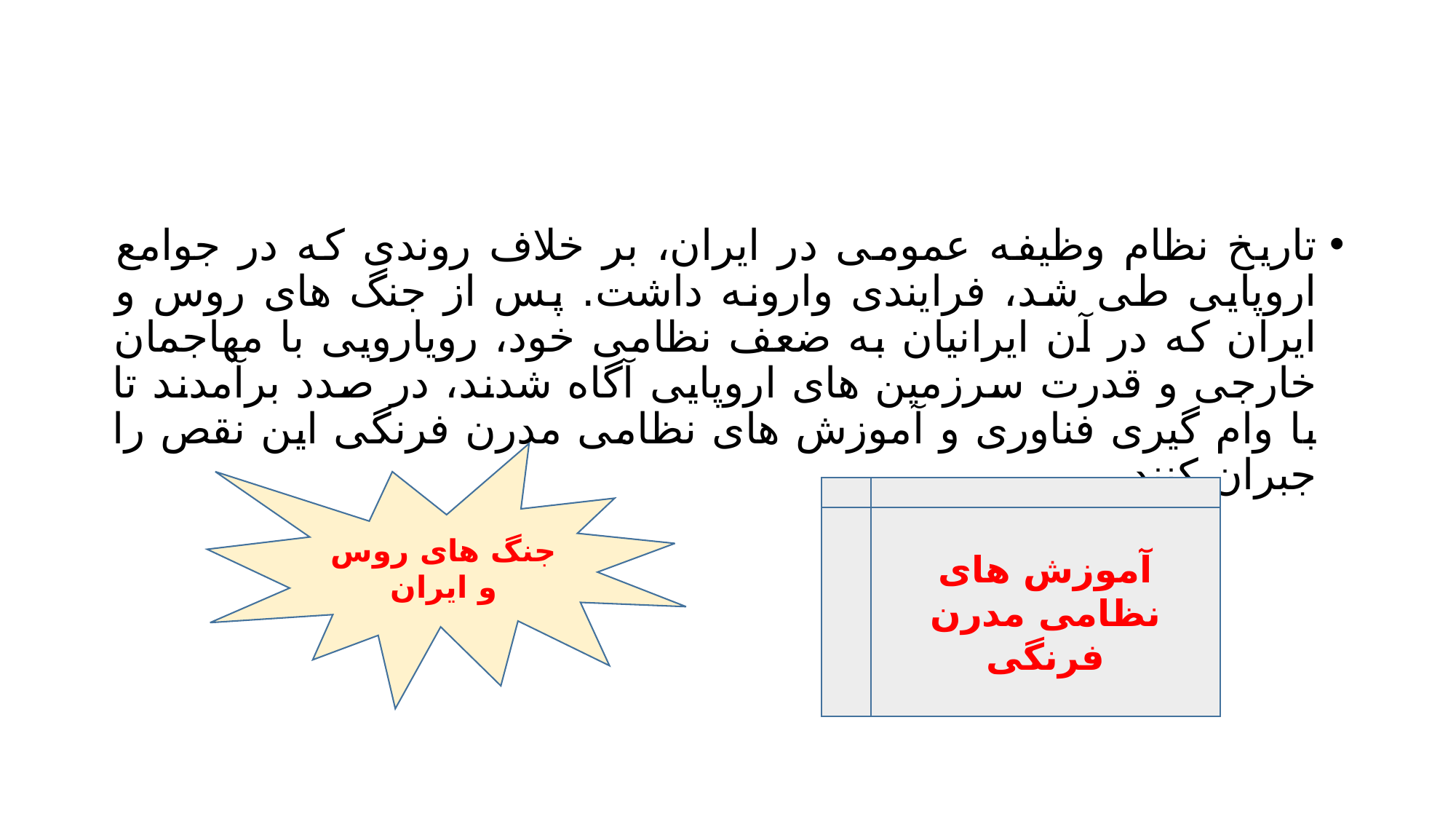

#
تاریخ نظام وظیفه عمومی در ایران، بر خلاف روندی که در جوامع اروپایی طی شد، فرایندی وارونه داشت. پس از جنگ های روس و ایران که در آن ایرانیان به ضعف نظامی خود، رویارویی با مهاجمان خارجی و قدرت سرزمین های اروپایی آگاه شدند، در صدد برآمدند تا با وام گیری فناوری و آموزش های نظامی مدرن فرنگی این نقص را جبران کنند.
جنگ های روس و ایران
آموزش های نظامی مدرن فرنگی